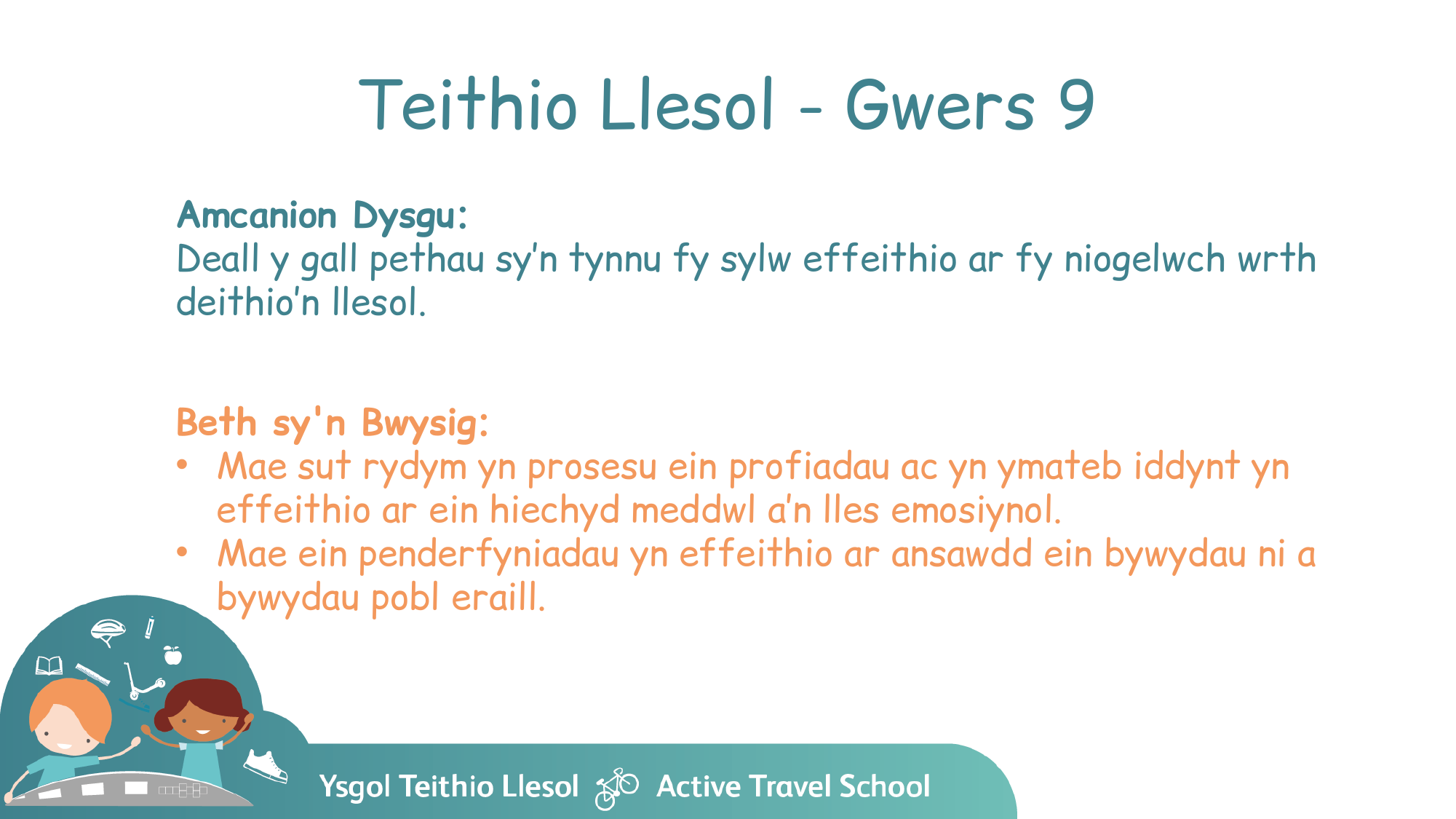

# Teithio Llesol - Gwers 9
Amcanion Dysgu:
Deall y gall pethau sy’n tynnu fy sylw effeithio ar fy niogelwch wrth deithio’n llesol.

Beth sy'n Bwysig:
Mae sut rydym yn prosesu ein profiadau ac yn ymateb iddynt yn effeithio ar ein hiechyd meddwl a’n lles emosiynol.
Mae ein penderfyniadau yn effeithio ar ansawdd ein bywydau ni a bywydau pobl eraill.